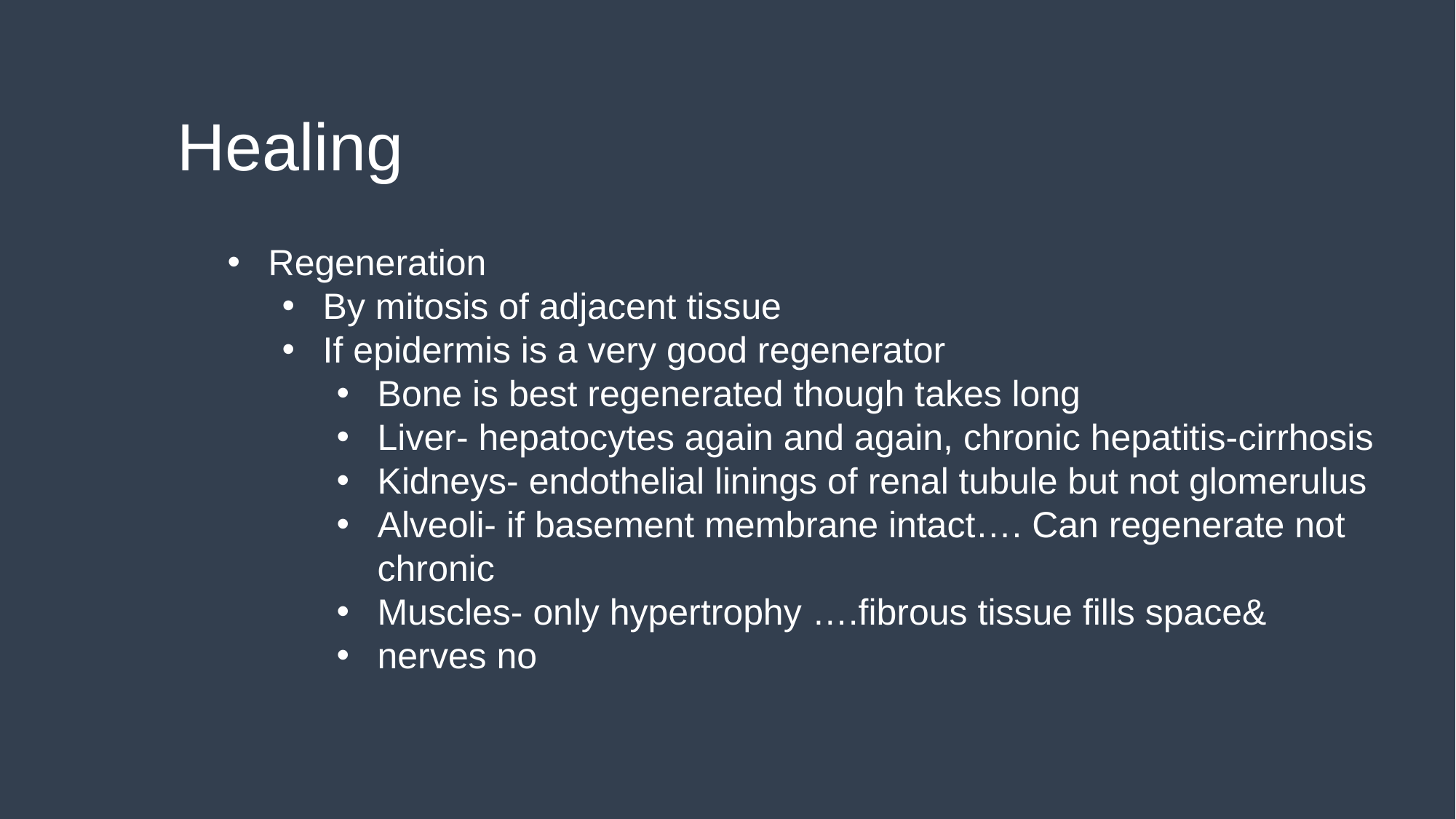

Healing
Regeneration
By mitosis of adjacent tissue
If epidermis is a very good regenerator
Bone is best regenerated though takes long
Liver- hepatocytes again and again, chronic hepatitis-cirrhosis
Kidneys- endothelial linings of renal tubule but not glomerulus
Alveoli- if basement membrane intact…. Can regenerate not chronic
Muscles- only hypertrophy ….fibrous tissue fills space&
nerves no